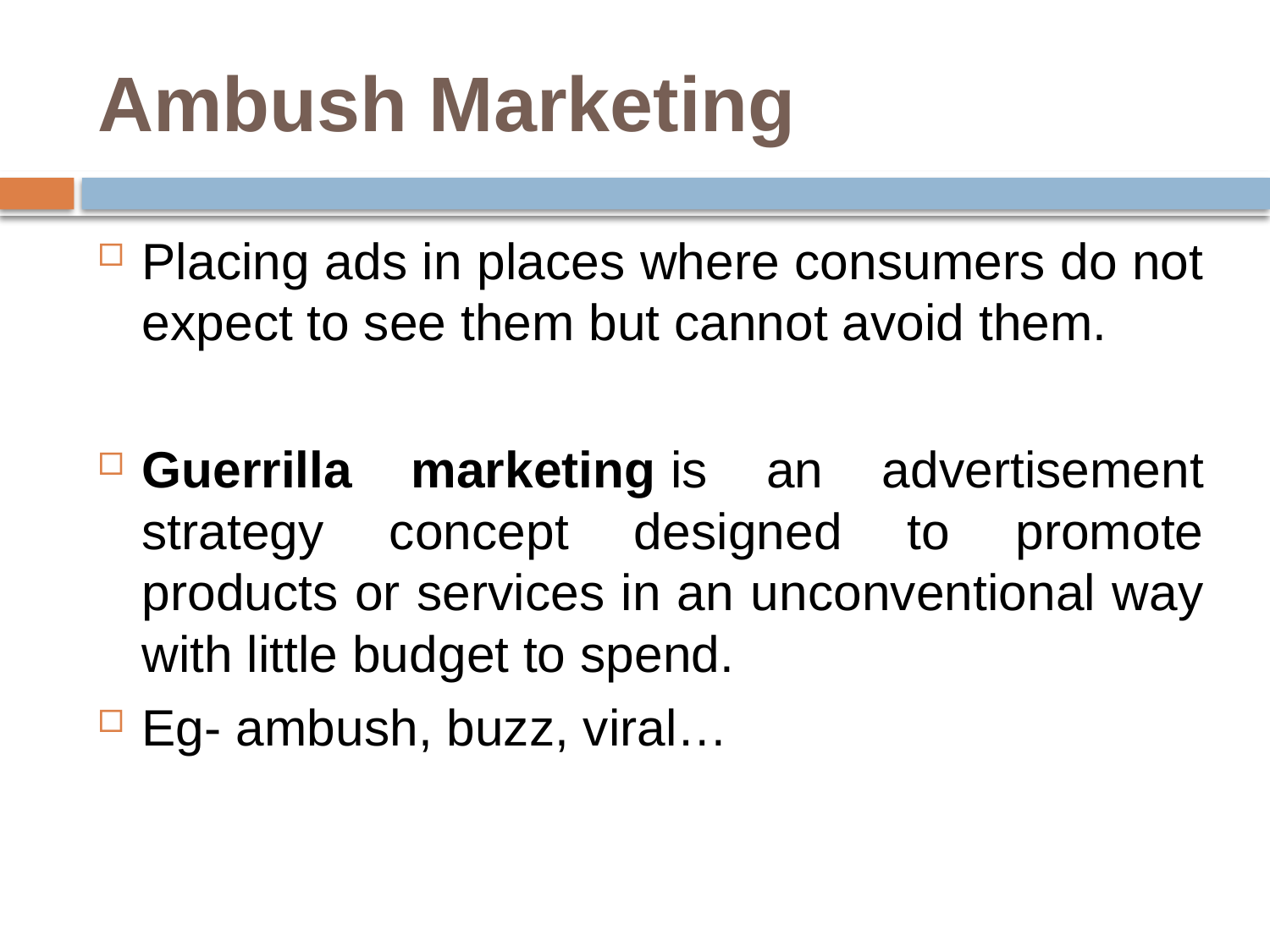

# Ambush Marketing
Placing ads in places where consumers do not expect to see them but cannot avoid them.

Guerrilla marketing is an advertisement strategy concept designed to promote products or services in an unconventional way with little budget to spend.
Eg- ambush, buzz, viral…